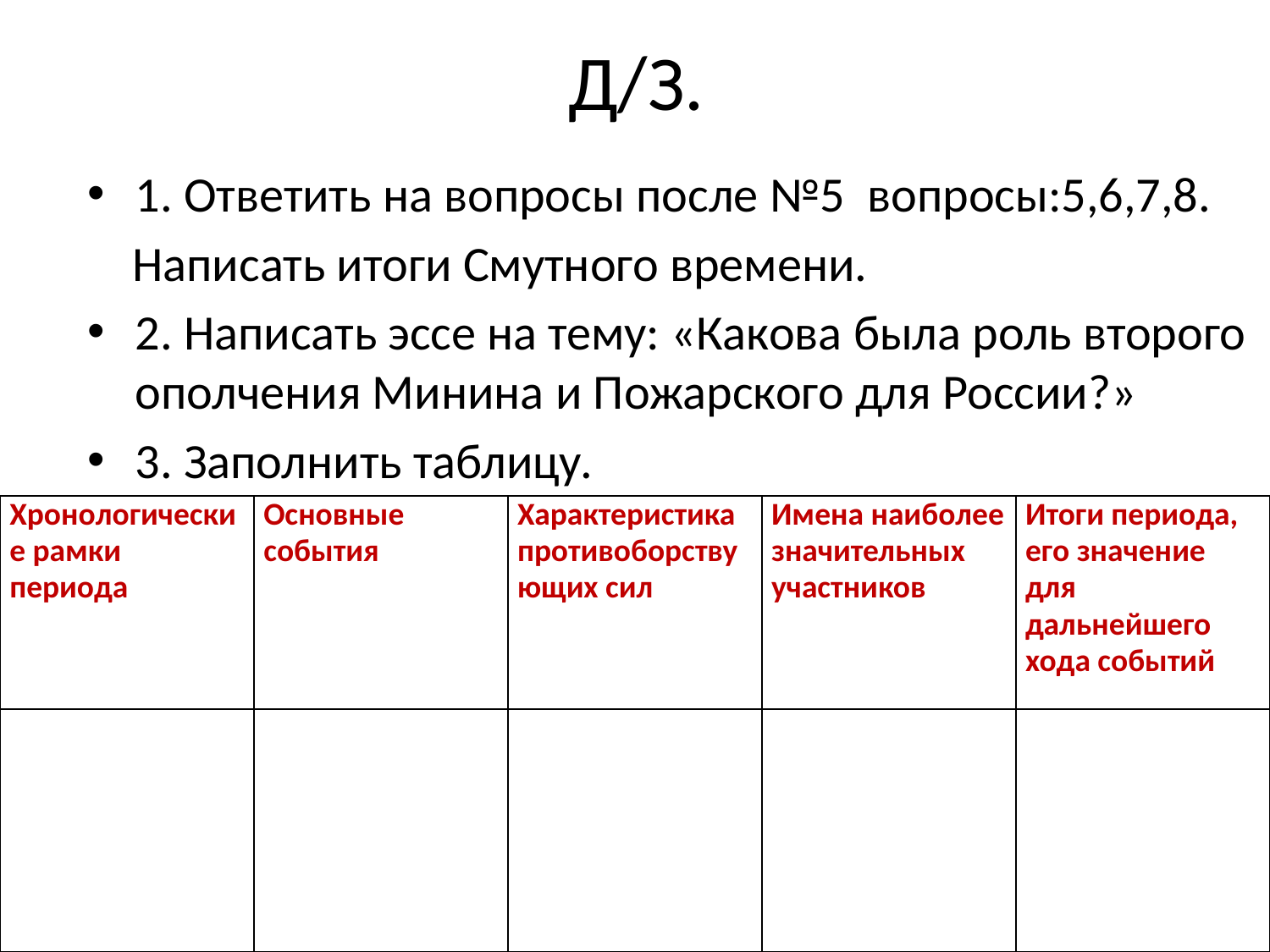

# Д/З.
1. Ответить на вопросы после №5  вопросы:5,6,7,8.
    Написать итоги Смутного времени.
2. Написать эссе на тему: «Какова была роль второго ополчения Минина и Пожарского для России?»
3. Заполнить таблицу.
| Хронологические рамки периода | Основные события | Характеристика противоборствующих сил | Имена наиболее значительных участников | Итоги периода, его значение для дальнейшего хода событий |
| --- | --- | --- | --- | --- |
|  |  |  |  |  |